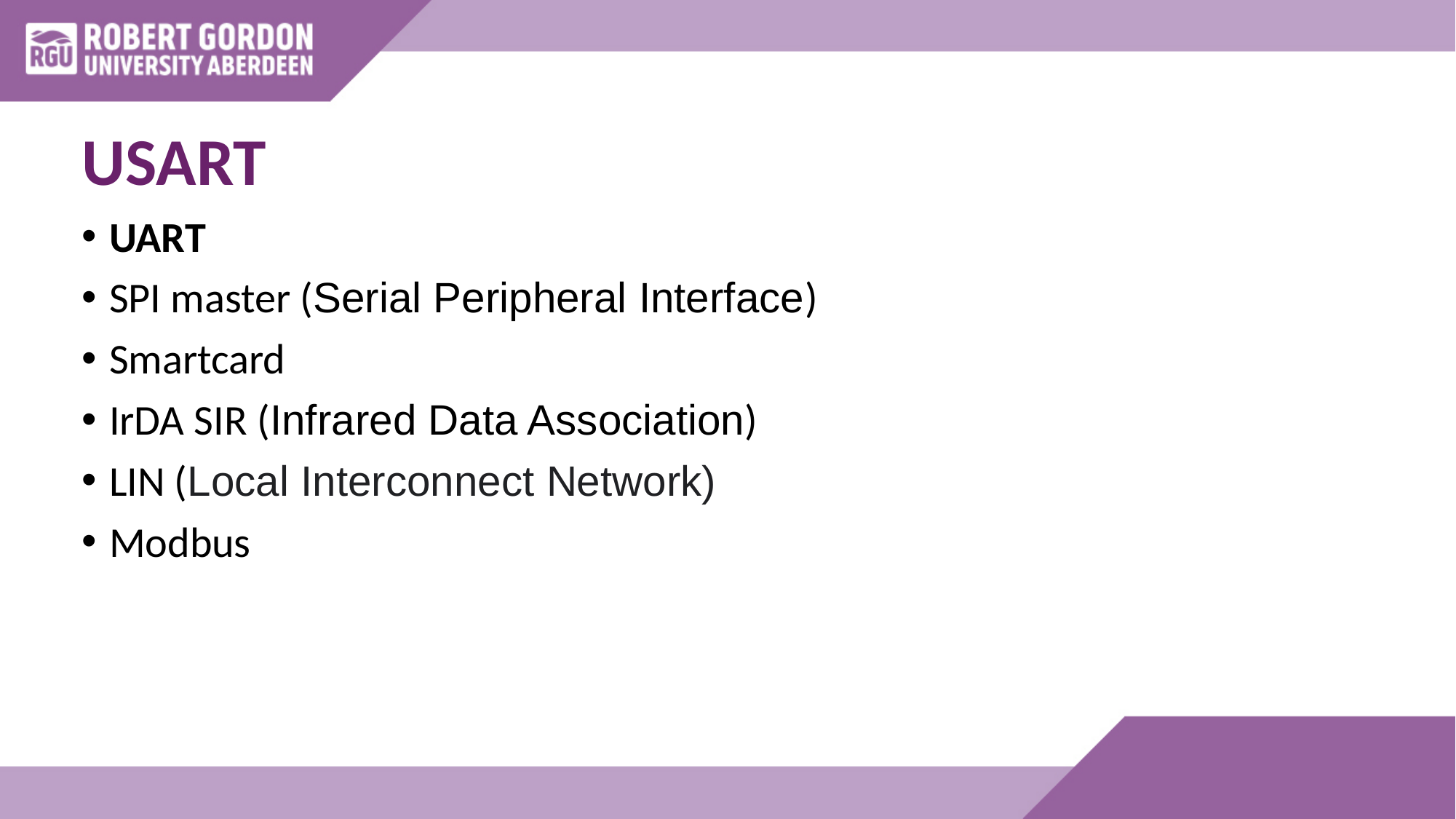

# USART
UART
SPI master (Serial Peripheral Interface)
Smartcard
IrDA SIR (Infrared Data Association)
LIN (Local Interconnect Network)
Modbus